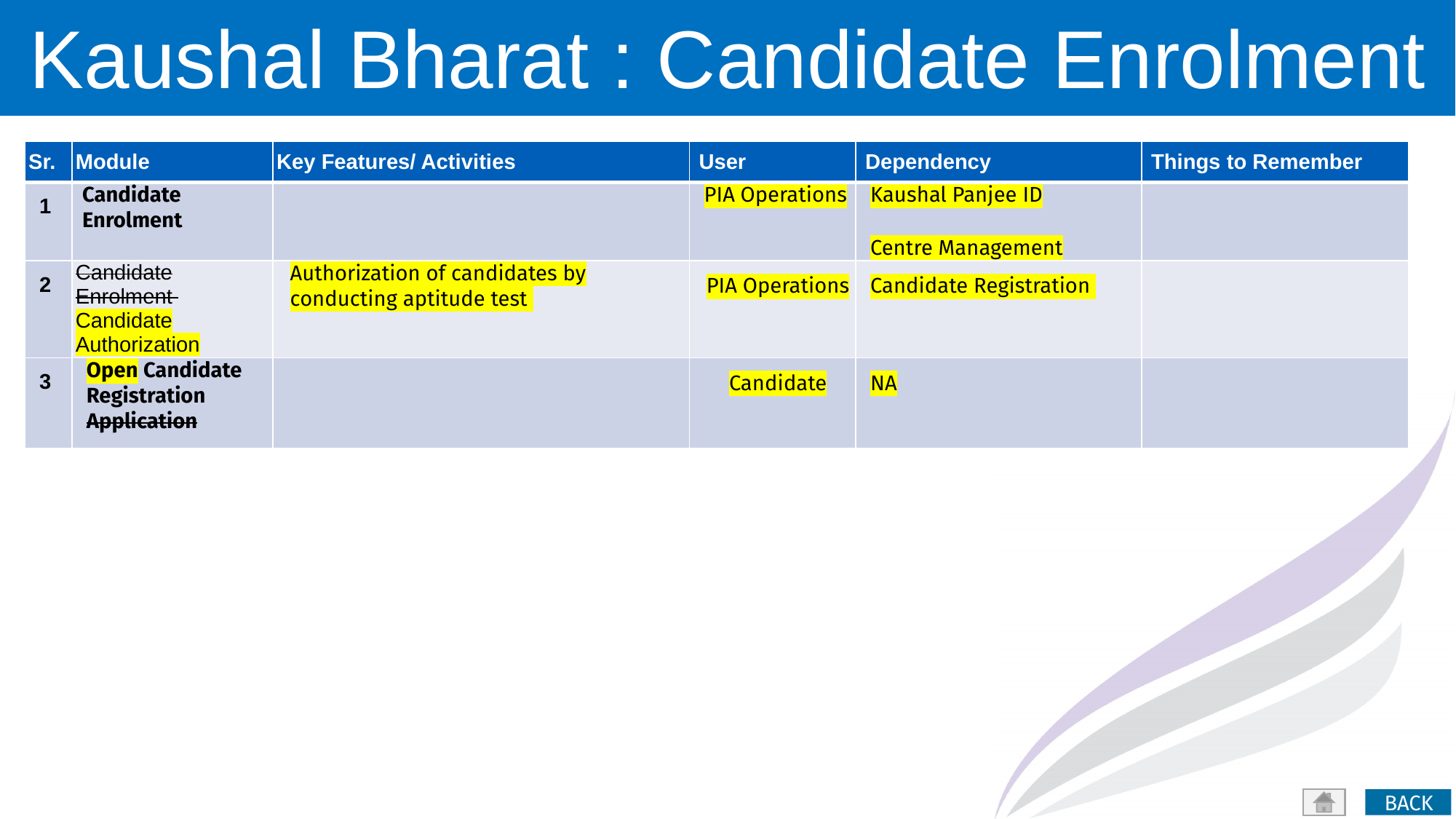

Kaushal Bharat : Candidate Enrolment

| Sr. | Module | Key Features/ Activities | User | Dependency | Things to Remember |
| --- | --- | --- | --- | --- | --- |
| 1 | Candidate Enrolment |  | PIA Operations | Kaushal Panjee ID Centre Management |  |
| 2 | Candidate Enrolment Candidate Authorization | Authorization of candidates by conducting aptitude test | PIA Operations | Candidate Registration |  |
| 3 | Open Candidate Registration Application |  | Candidate | NA |  |

BACK